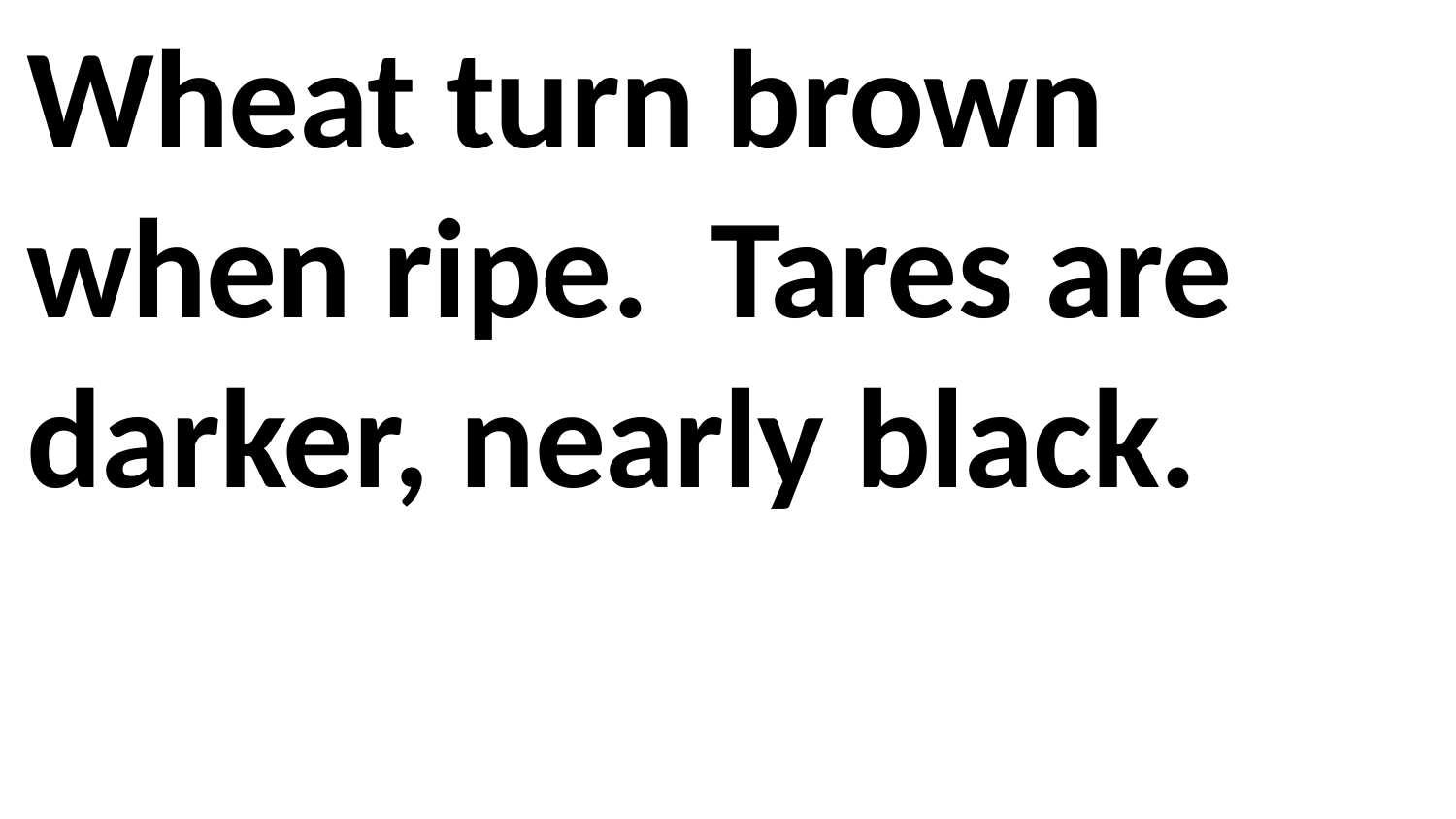

Wheat turn brown when ripe.  Tares are darker, nearly black.